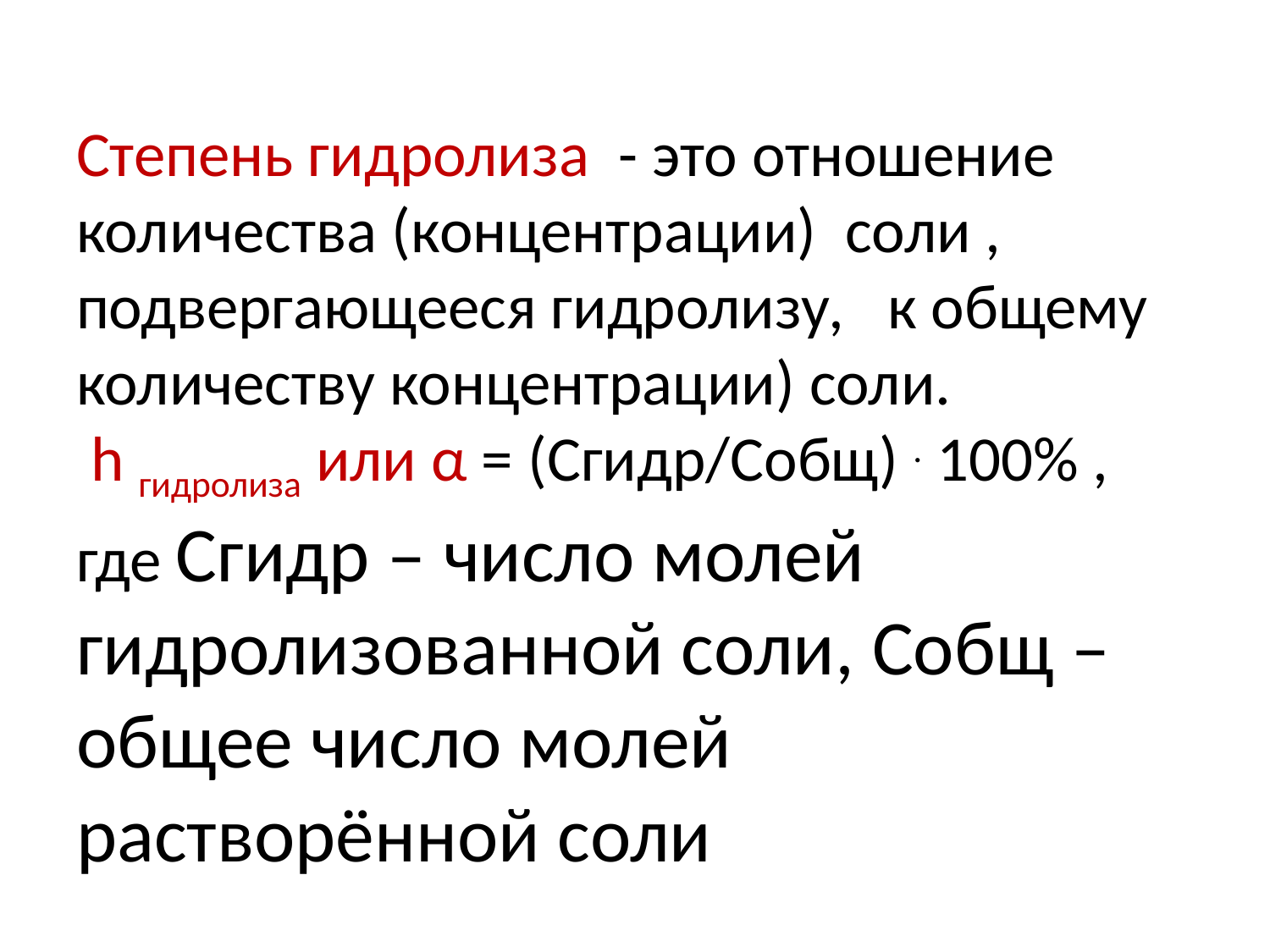

# Степень гидролиза  - это отношение количества (концентрации)  соли , подвергающееся гидролизу,   к общему количеству концентрации) соли. h гидролиза или α = (Сгидр/Собщ) . 100% , где Сгидр – число молей гидролизованной соли, Собщ – общее число молей растворённой соли